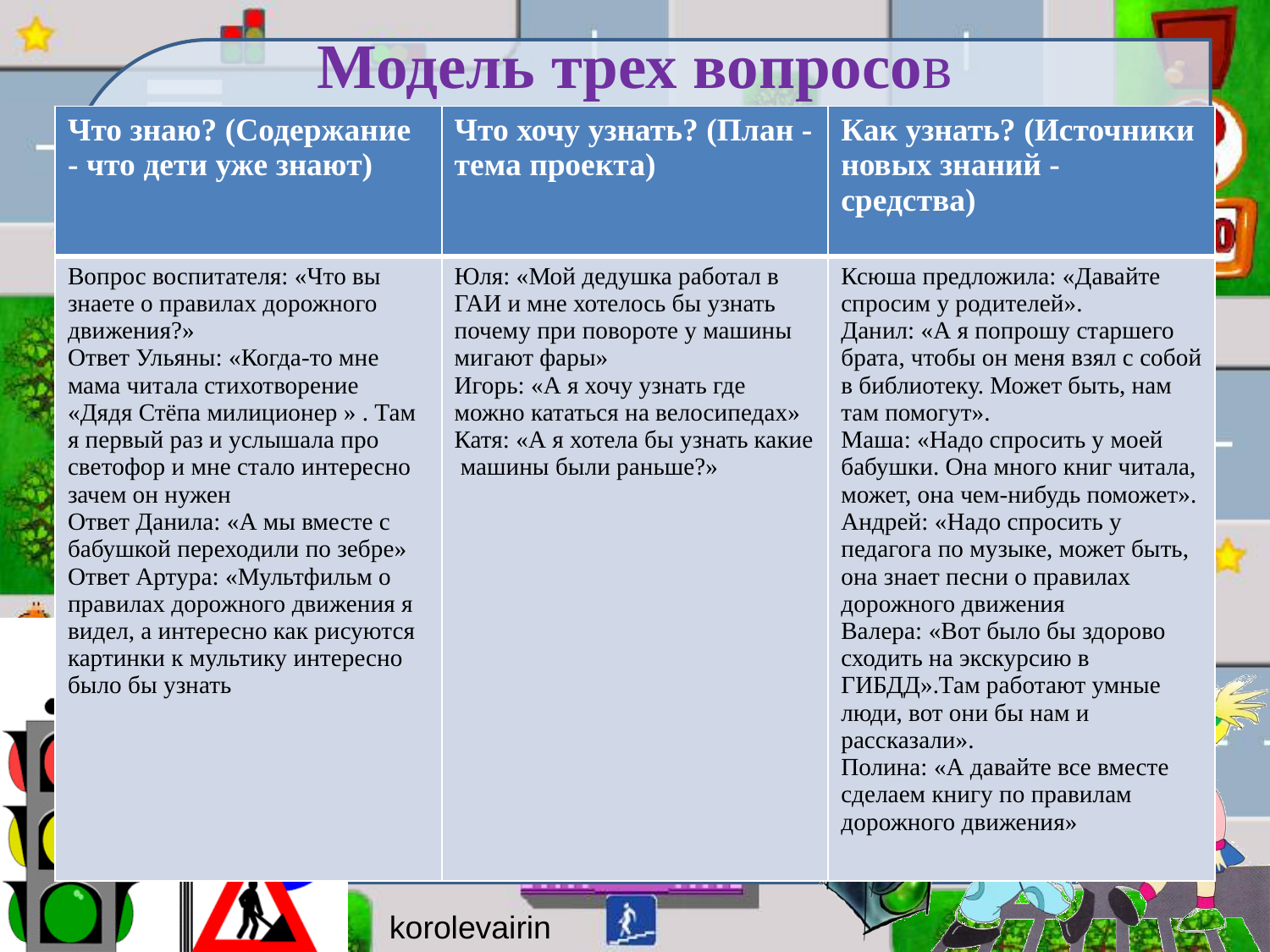

# Модель трех вопросов
| Что знаю? (Содержание - что дети уже знают) | Что хочу узнать? (План - тема проекта) | Как узнать? (Источники новых знаний - средства) |
| --- | --- | --- |
| Вопрос воспитателя: «Что вы знаете о правилах дорожного движения?» Ответ Ульяны: «Когда-то мне мама читала стихотворение «Дядя Стёпа милиционер » . Там я первый раз и услышала про светофор и мне стало интересно зачем он нужен Ответ Данила: «А мы вместе с бабушкой переходили по зебре» Ответ Артура: «Мультфильм о правилах дорожного движения я видел, а интересно как рисуются картинки к мультику интересно было бы узнать | Юля: «Мой дедушка работал в ГАИ и мне хотелось бы узнать почему при повороте у машины мигают фары» Игорь: «А я хочу узнать где можно кататься на велосипедах» Катя: «А я хотела бы узнать какие машины были раньше?» | Ксюша предложила: «Давайте спросим у родителей». Данил: «А я попрошу старшего брата, чтобы он меня взял с собой в библиотеку. Может быть, нам там помогут». Маша: «Надо спросить у моей бабушки. Она много книг читала, может, она чем-нибудь поможет». Андрей: «Надо спросить у педагога по музыке, может быть, она знает песни о правилах дорожного движения Валера: «Вот было бы здорово сходить на экскурсию в ГИБДД».Там работают умные люди, вот они бы нам и рассказали». Полина: «А давайте все вместе сделаем книгу по правилам дорожного движения» |